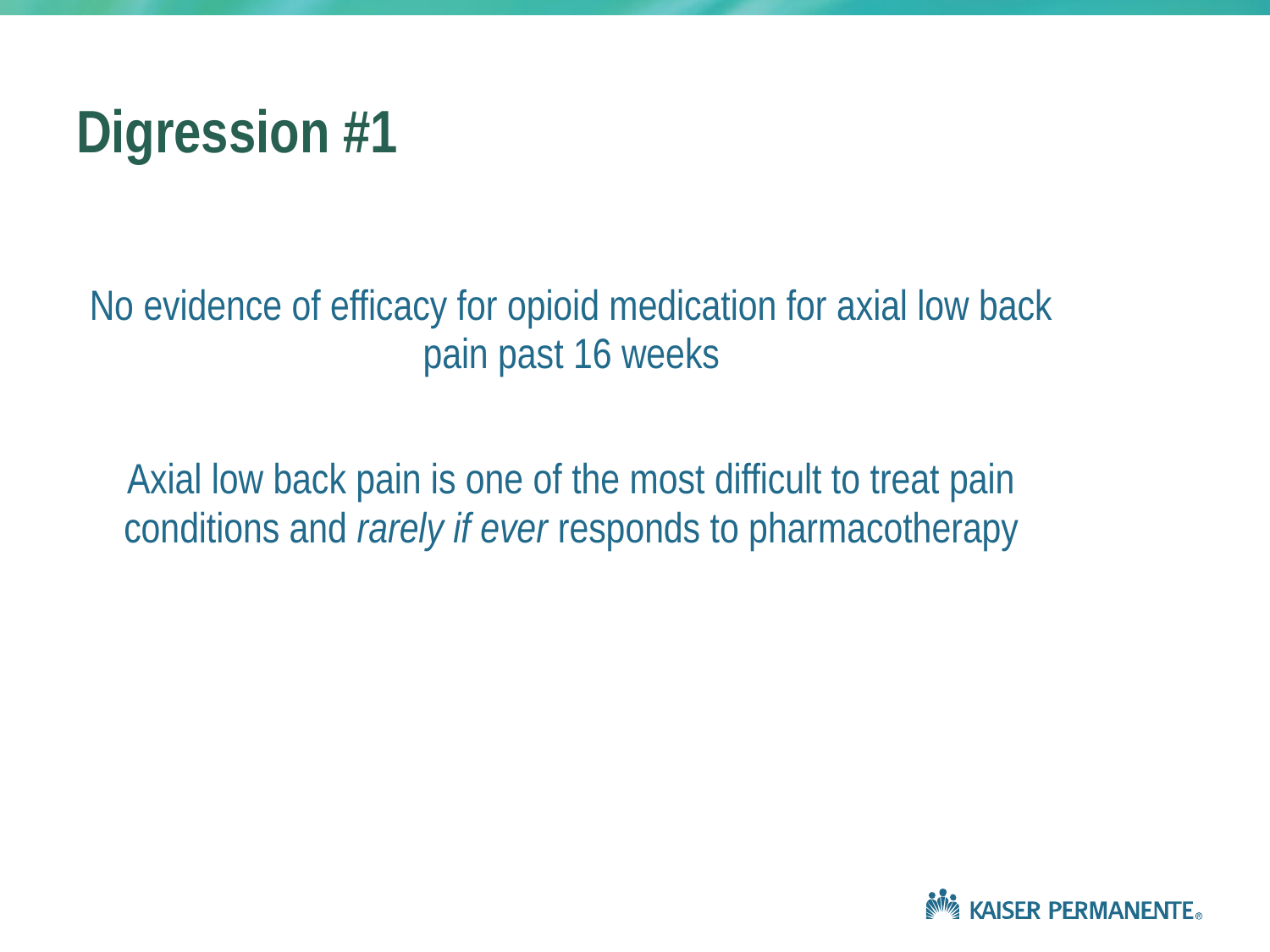

# Digression #1
No evidence of efficacy for opioid medication for axial low back pain past 16 weeks

Axial low back pain is one of the most difficult to treat pain conditions and rarely if ever responds to pharmacotherapy